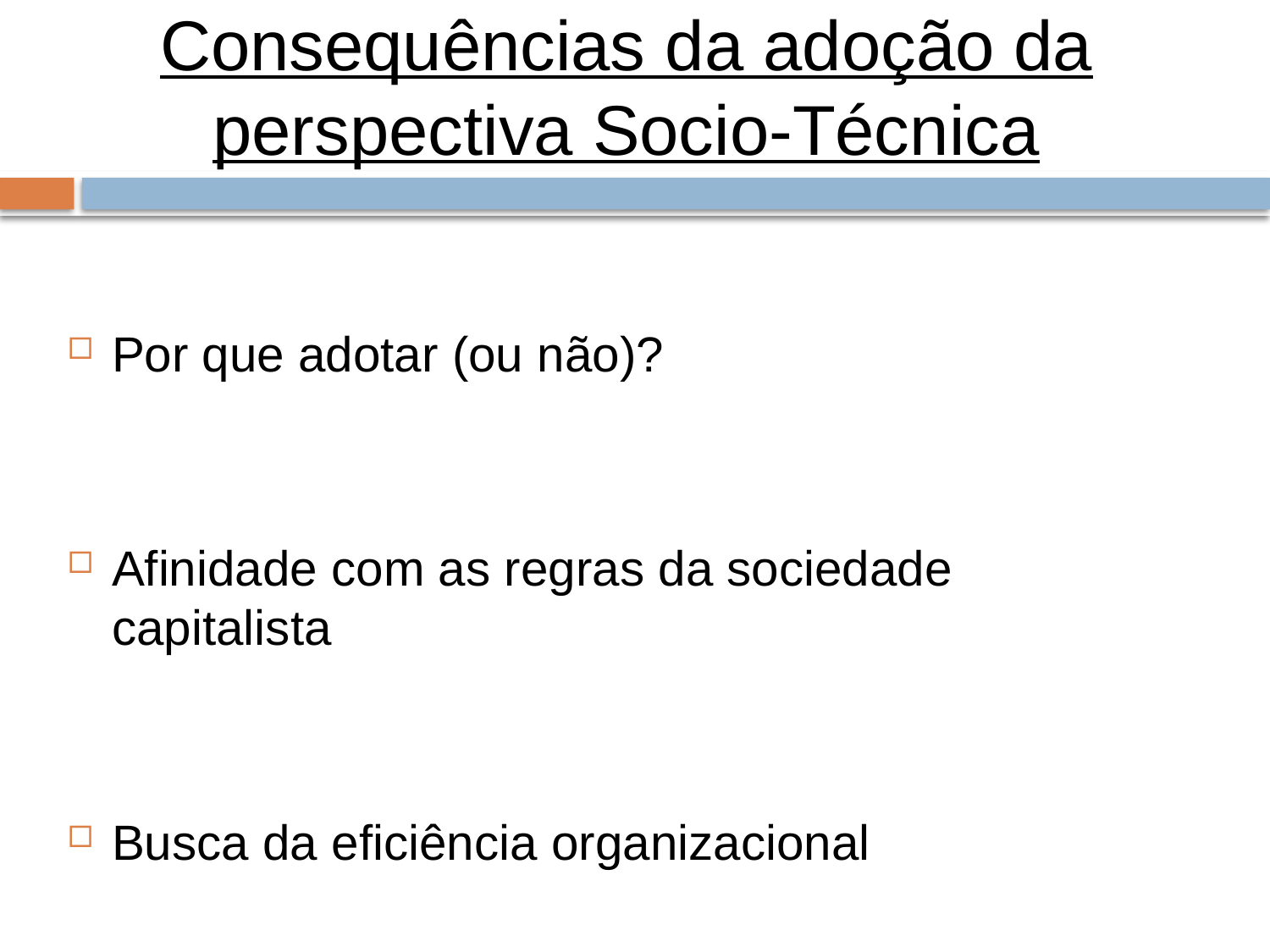

# Consequências da adoção da perspectiva Socio-Técnica
Por que adotar (ou não)?

Afinidade com as regras da sociedade capitalista

Busca da eficiência organizacional